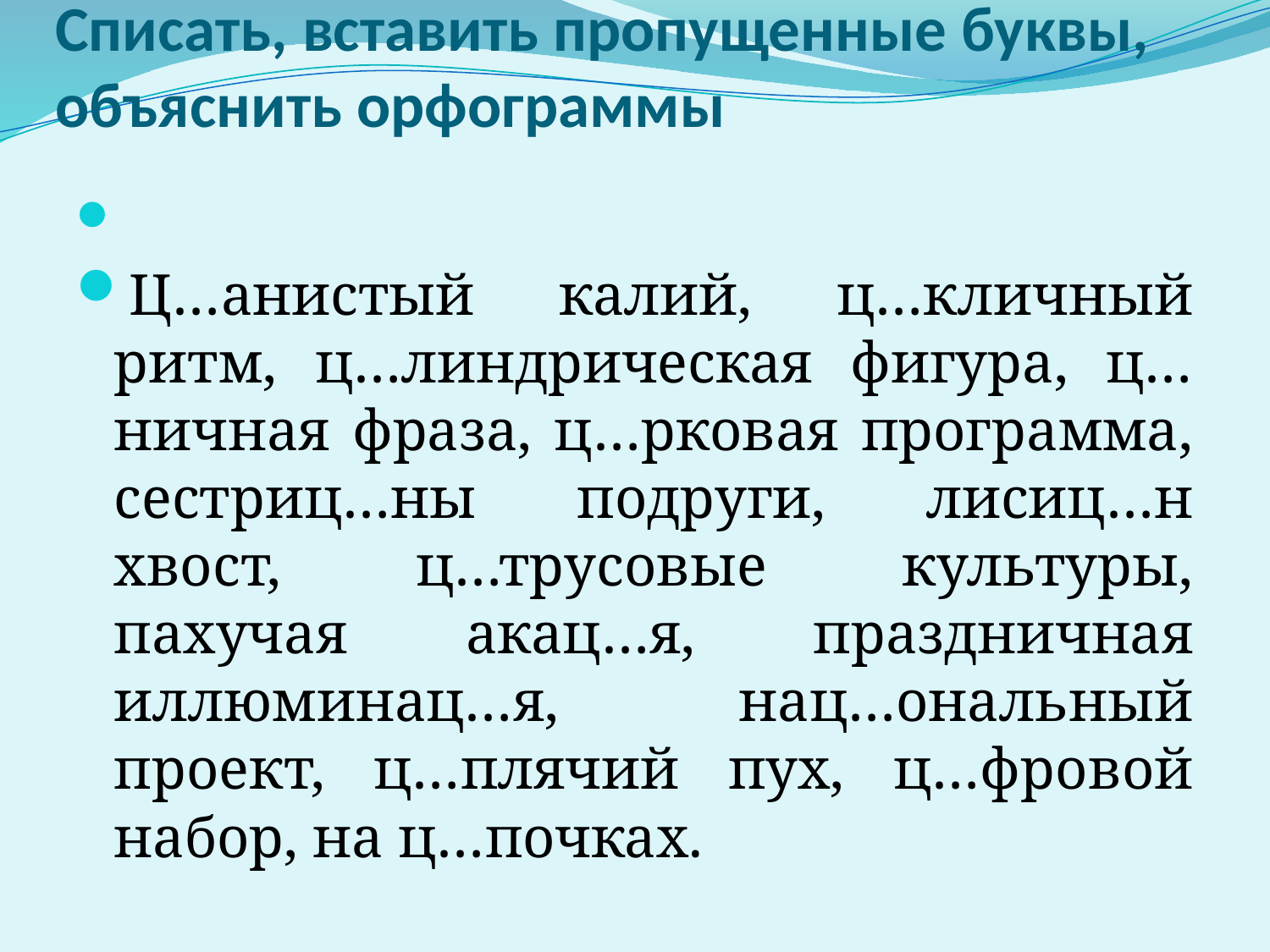

# Списать, вставить пропущенные буквы, объяснить орфограммы

Ц…анистый калий, ц…кличный ритм, ц…линдрическая фигура, ц…ничная фраза, ц…рковая программа, сестриц…ны подруги, лисиц…н хвост, ц…трусовые культуры, пахучая акац…я, праздничная иллюминац…я, нац…ональный проект, ц…плячий пух, ц…фровой набор, на ц…почках.